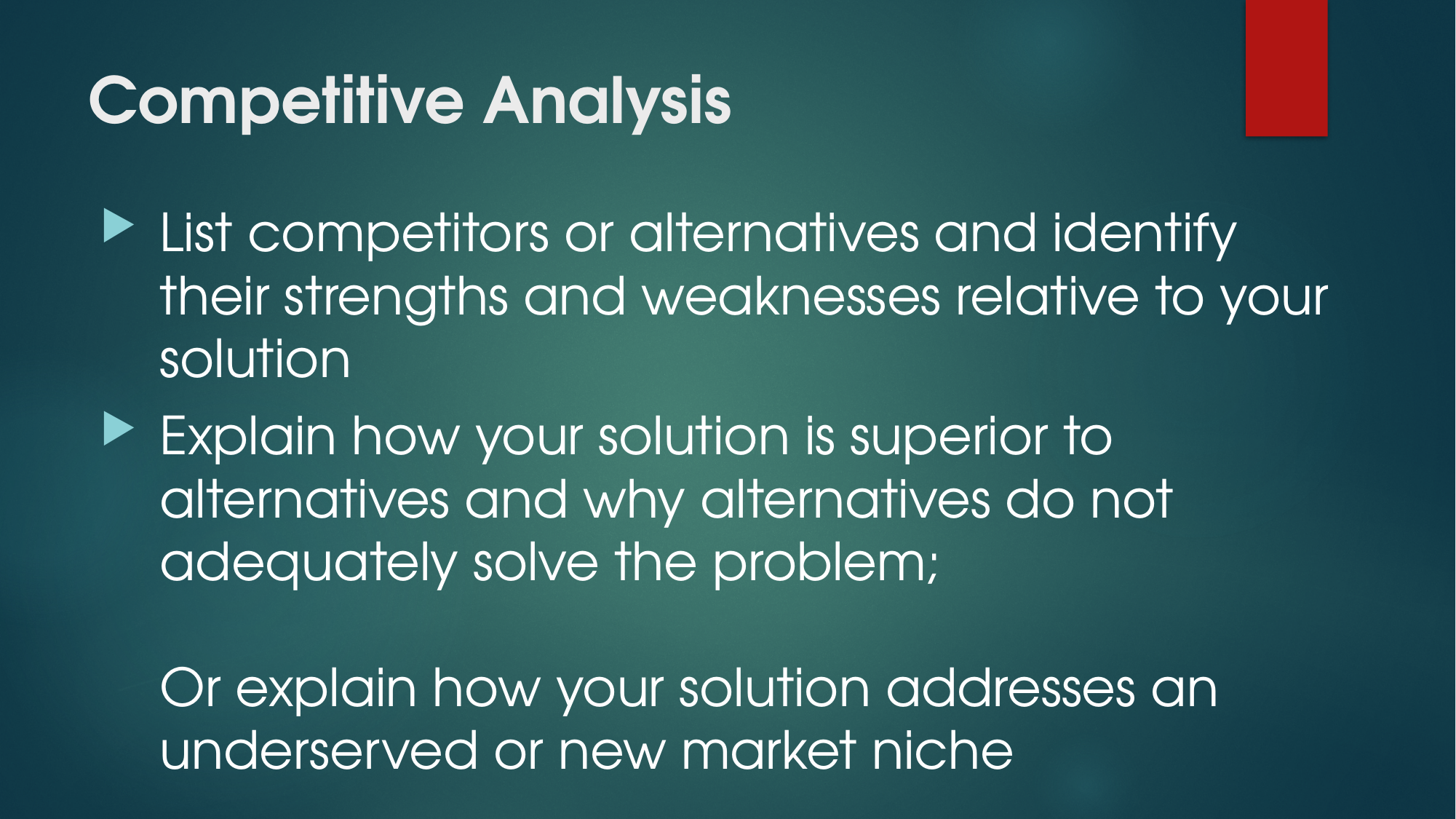

# Competitive Analysis
List competitors or alternatives and identify their strengths and weaknesses relative to your solution
Explain how your solution is superior to alternatives and why alternatives do not adequately solve the problem;
Or explain how your solution addresses an underserved or new market niche